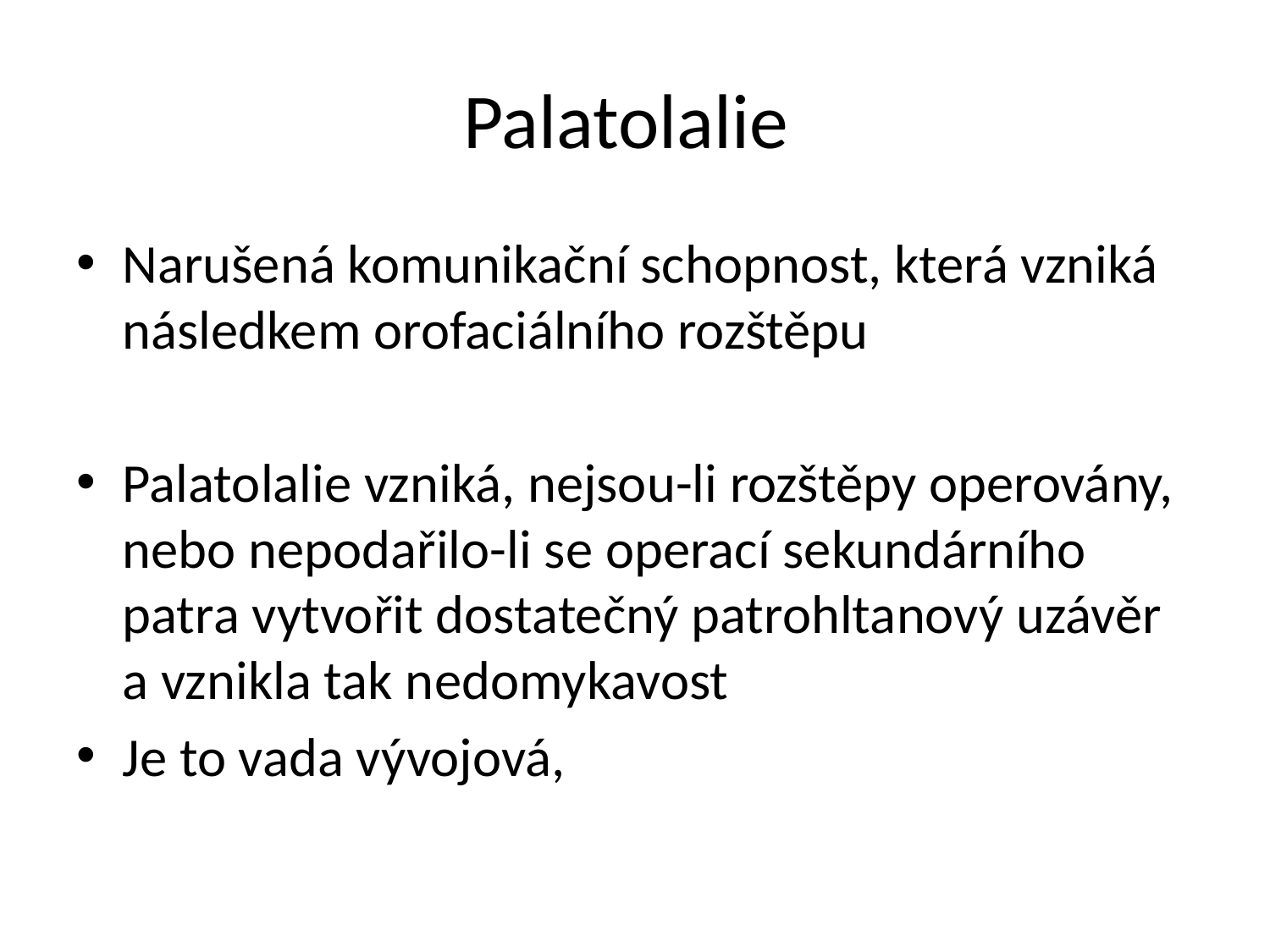

# Palatolalie
Narušená komunikační schopnost, která vzniká následkem orofaciálního rozštěpu

Palatolalie vzniká, nejsou-li rozštěpy operovány, nebo nepodařilo-li se operací sekundárního patra vytvořit dostatečný patrohltanový uzávěr a vznikla tak nedomykavost
Je to vada vývojová,